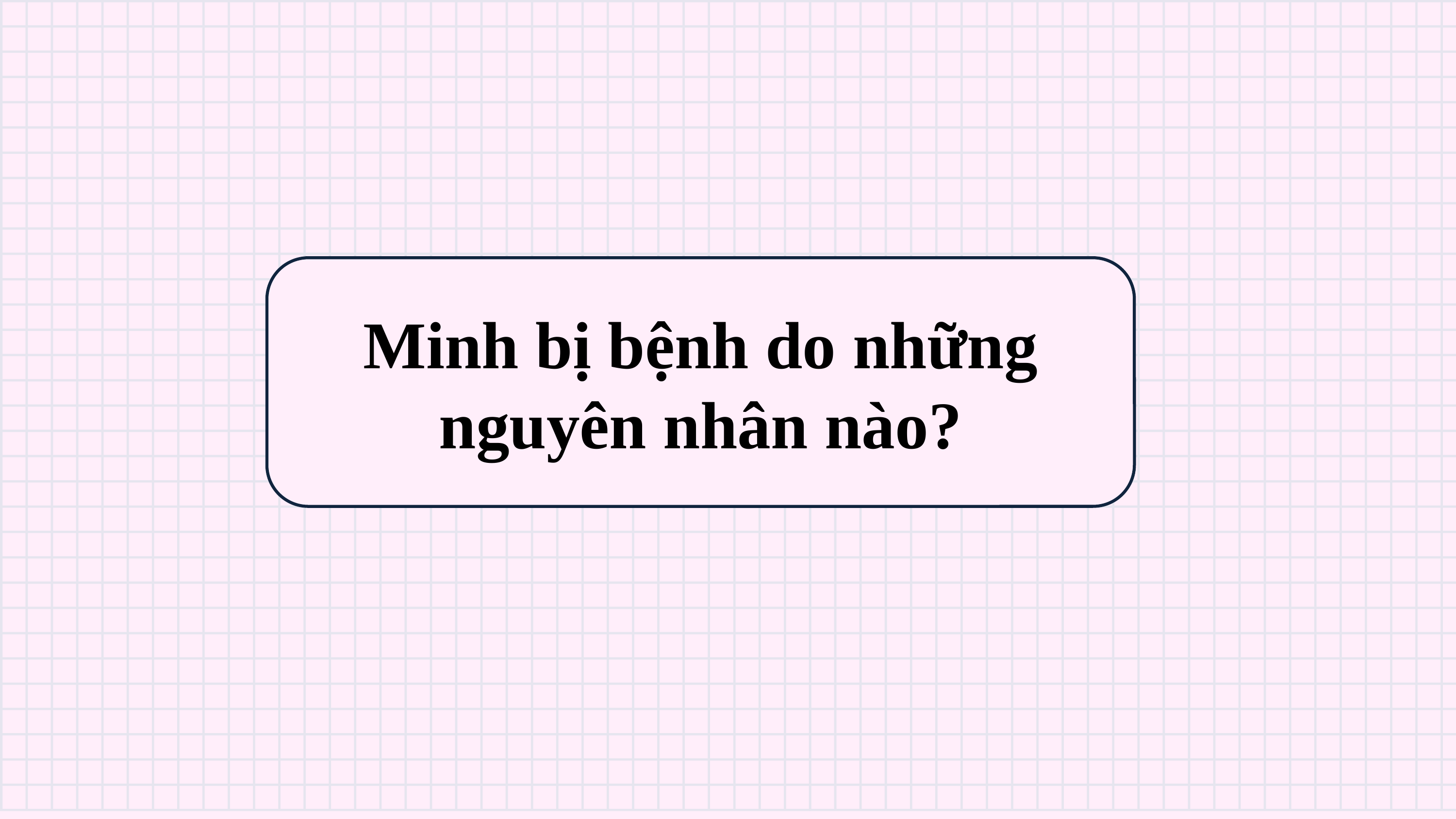

Minh bị bệnh do những nguyên nhân nào?